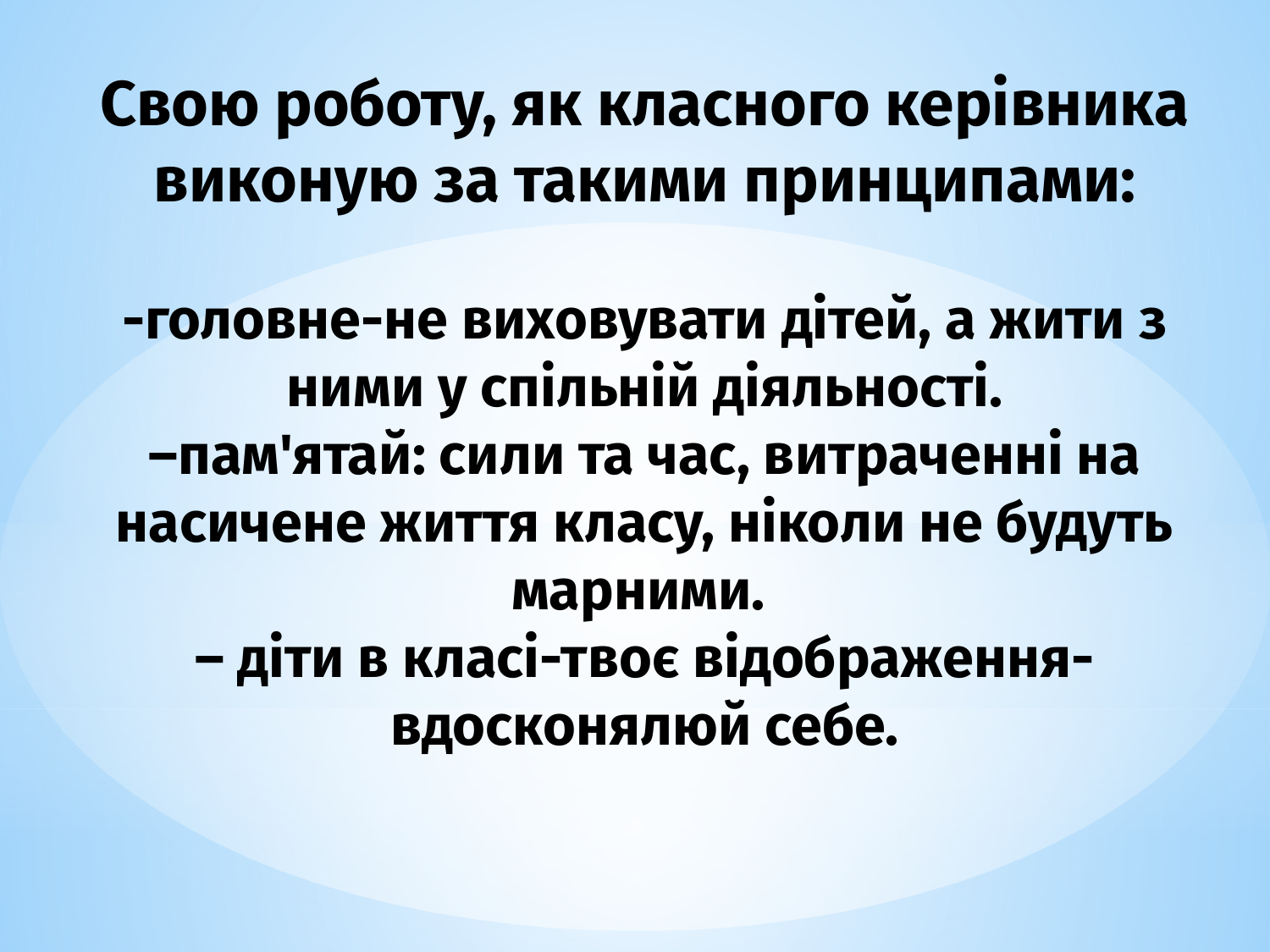

# Свою роботу, як класного керівника виконую за такими принципами: -головне-не виховувати дітей, а жити з ними у спільній діяльності. –пам'ятай: сили та час, витраченні на насичене життя класу, ніколи не будуть марними. – діти в класі-твоє відображення-вдосконялюй себе.